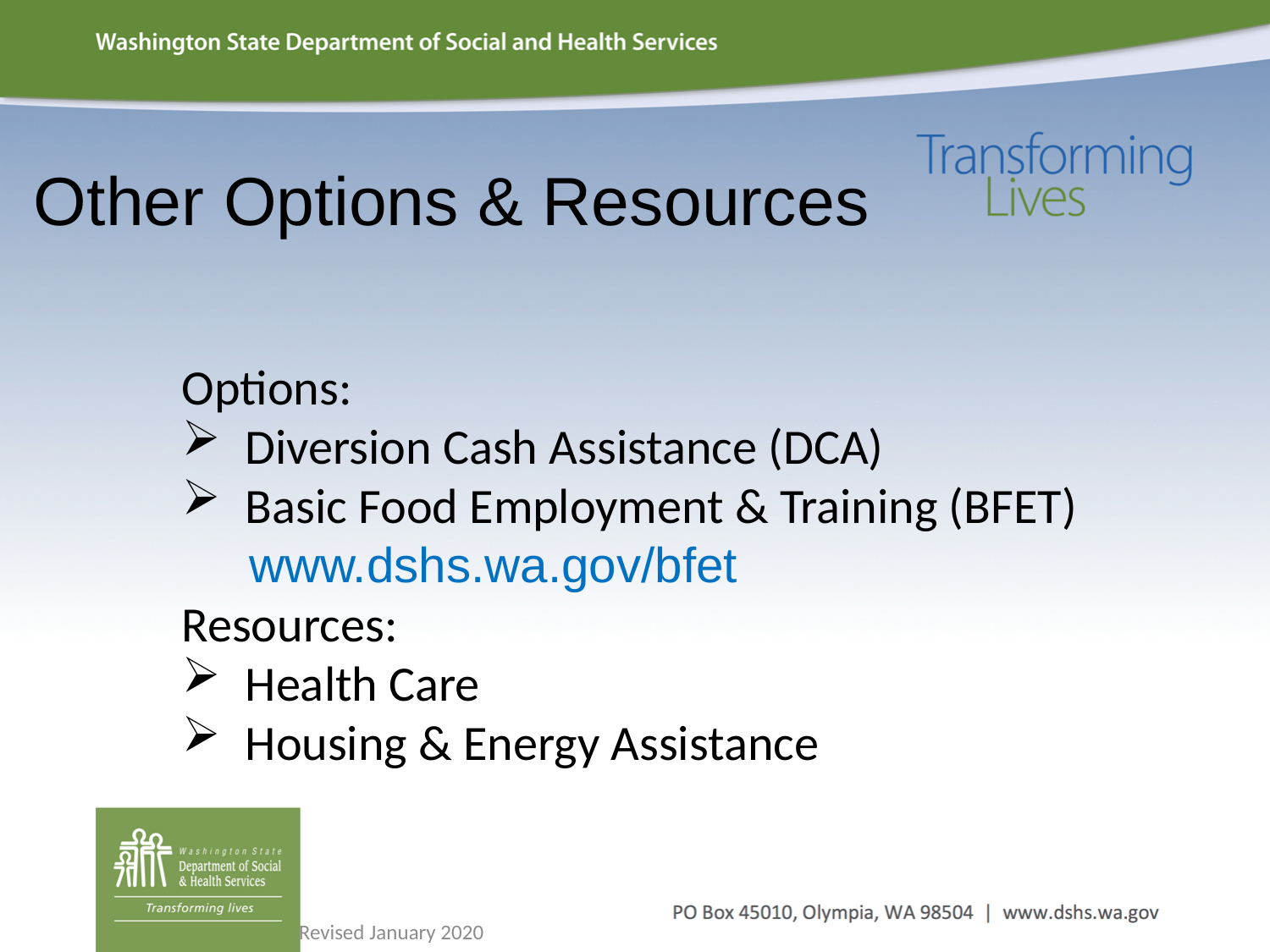

# Other Options & Resources
Options:
Diversion Cash Assistance (DCA)
Basic Food Employment & Training (BFET)
      www.dshs.wa.gov/bfet
Resources:
Health Care
Housing & Energy Assistance
Revised January 2020